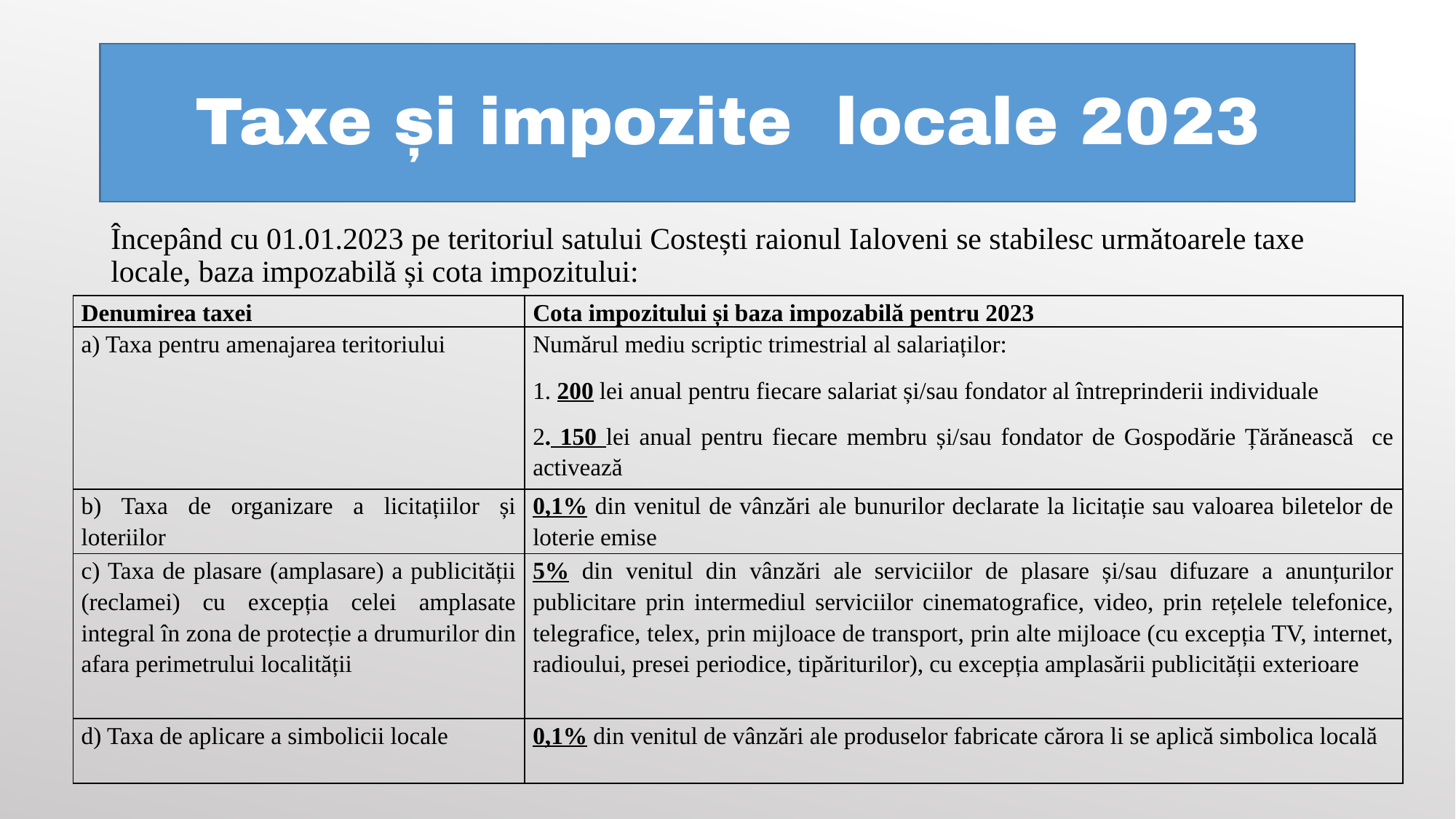

# Taxe și impozite  locale 2023
Începând cu 01.01.2023 pe teritoriul satului Costești raionul Ialoveni se stabilesc următoarele taxe locale, baza impozabilă și cota impozitului:

| Denumirea taxei | Cota impozitului și baza impozabilă pentru 2023 |
| --- | --- |
| a) Taxa pentru amenajarea teritoriului | Numărul mediu scriptic trimestrial al salariaților: 1. 200 lei anual pentru fiecare salariat și/sau fondator al întreprinderii individuale 2. 150 lei anual pentru fiecare membru și/sau fondator de Gospodărie Țărănească ce activează |
| b) Taxa de organizare a licitațiilor și loteriilor | 0,1% din venitul de vânzări ale bunurilor declarate la licitație sau valoarea biletelor de loterie emise |
| c) Taxa de plasare (amplasare) a publicității (reclamei) cu excepția celei amplasate integral în zona de protecție a drumurilor din afara perimetrului localității | 5% din venitul din vânzări ale serviciilor de plasare și/sau difuzare a anunțurilor publicitare prin intermediul serviciilor cinematografice, video, prin rețelele telefonice, telegrafice, telex, prin mijloace de transport, prin alte mijloace (cu excepția TV, internet, radioului, presei periodice, tipăriturilor), cu excepția amplasării publicității exterioare |
| d) Taxa de aplicare a simbolicii locale | 0,1% din venitul de vânzări ale produselor fabricate cărora li se aplică simbolica locală |